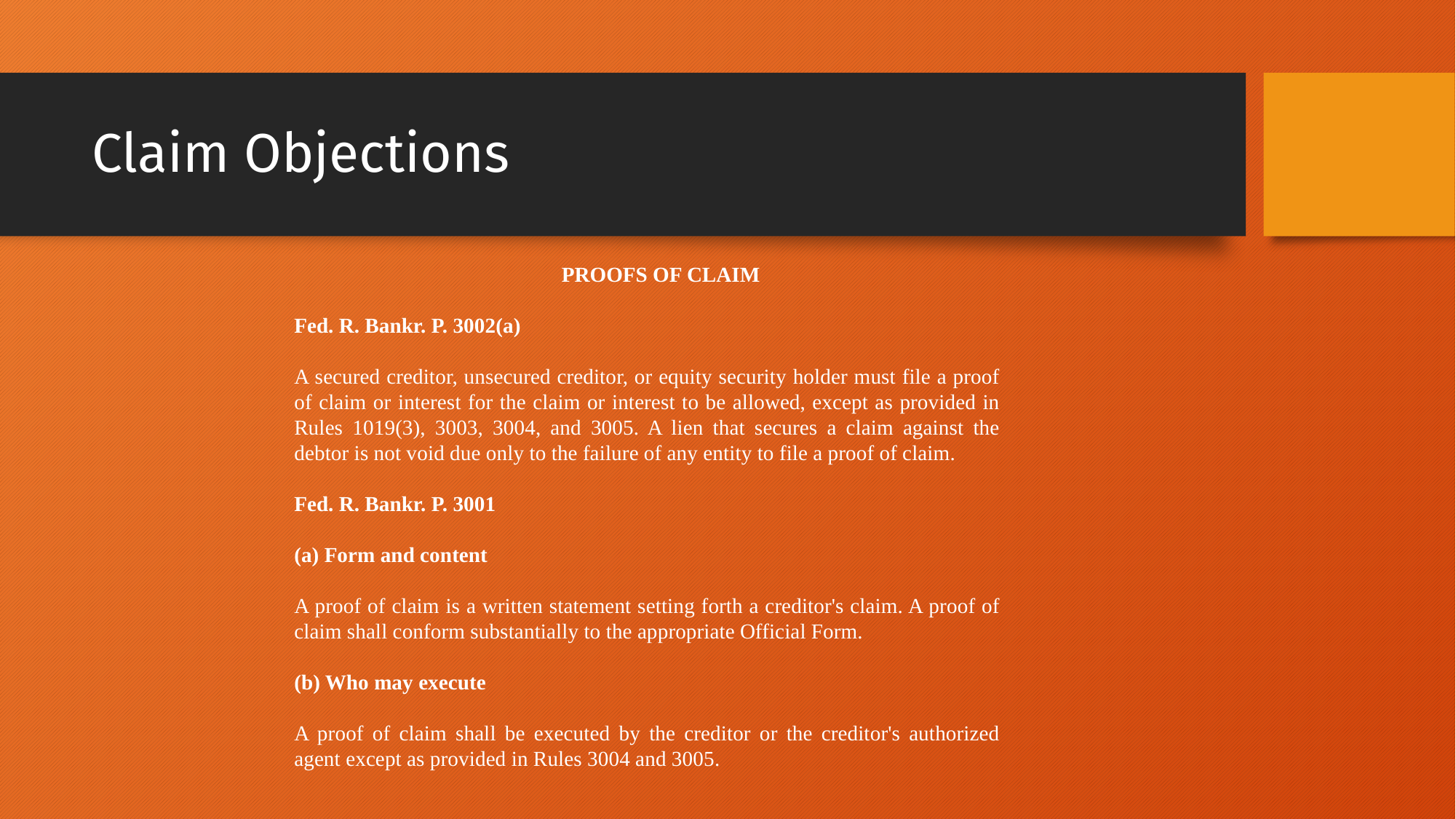

# Claim Objections
PROOFS OF CLAIM

Fed. R. Bankr. P. 3002(a)

A secured creditor, unsecured creditor, or equity security holder must file a proof of claim or interest for the claim or interest to be allowed, except as provided in Rules 1019(3), 3003, 3004, and 3005. A lien that secures a claim against the debtor is not void due only to the failure of any entity to file a proof of claim.

Fed. R. Bankr. P. 3001

(a) Form and content

A proof of claim is a written statement setting forth a creditor's claim. A proof of claim shall conform substantially to the appropriate Official Form.

(b) Who may execute

A proof of claim shall be executed by the creditor or the creditor's authorized agent except as provided in Rules 3004 and 3005.